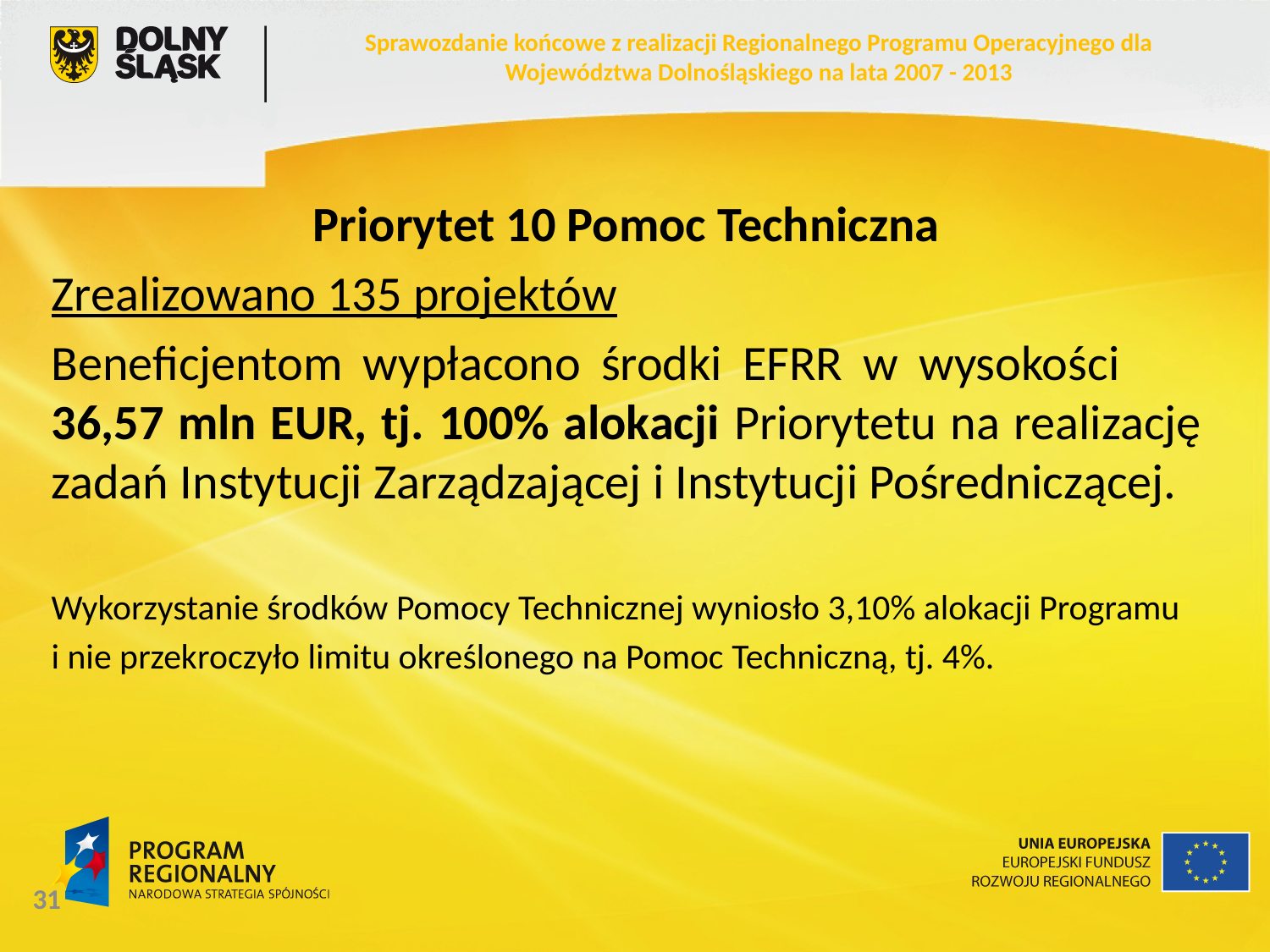

Sprawozdanie końcowe z realizacji Regionalnego Programu Operacyjnego dla Województwa Dolnośląskiego na lata 2007 - 2013

Priorytet 10 Pomoc Techniczna
Zrealizowano 135 projektów
Beneficjentom wypłacono środki EFRR w wysokości     36,57 mln EUR, tj. 100% alokacji Priorytetu na realizację zadań Instytucji Zarządzającej i Instytucji Pośredniczącej.

Wykorzystanie środków Pomocy Technicznej wyniosło 3,10% alokacji Programu
i nie przekroczyło limitu określonego na Pomoc Techniczną, tj. 4%.

31